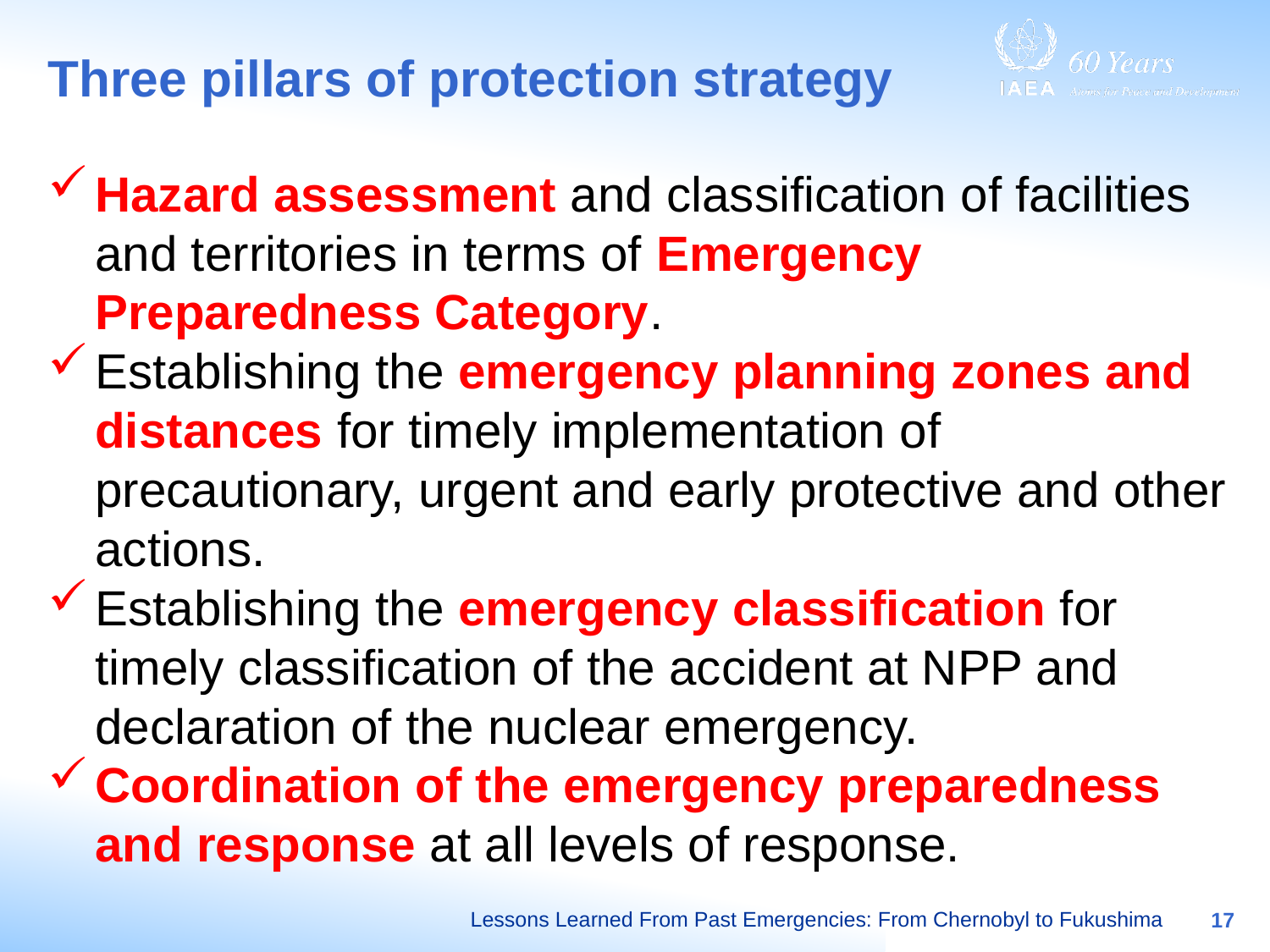

# Three pillars of protection strategy
Hazard assessment and classification of facilities and territories in terms of Emergency Preparedness Category.
Establishing the emergency planning zones and distances for timely implementation of precautionary, urgent and early protective and other actions.
Establishing the emergency classification for timely classification of the accident at NPP and declaration of the nuclear emergency.
Coordination of the emergency preparedness and response at all levels of response.
Lessons Learned From Past Emergencies: From Chernobyl to Fukushima
17